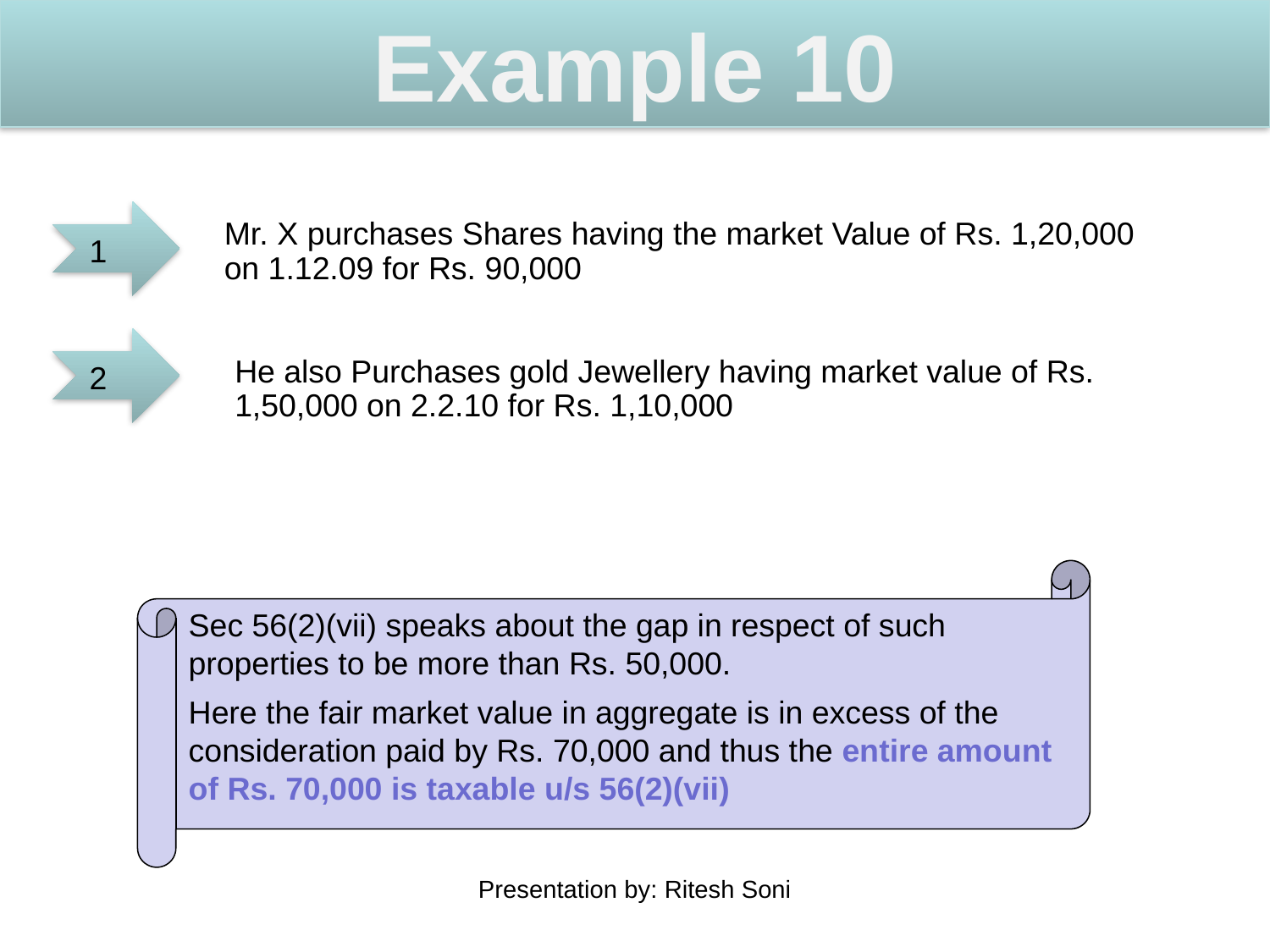

Example 10
1
Mr. X purchases Shares having the market Value of Rs. 1,20,000 on 1.12.09 for Rs. 90,000

2
He also Purchases gold Jewellery having market value of Rs. 1,50,000 on 2.2.10 for Rs. 1,10,000

Sec 56(2)(vii) speaks about the gap in respect of such properties to be more than Rs. 50,000.
Here the fair market value in aggregate is in excess of the consideration paid by Rs. 70,000 and thus the entire amount of Rs. 70,000 is taxable u/s 56(2)(vii)

Presentation by: Ritesh Soni